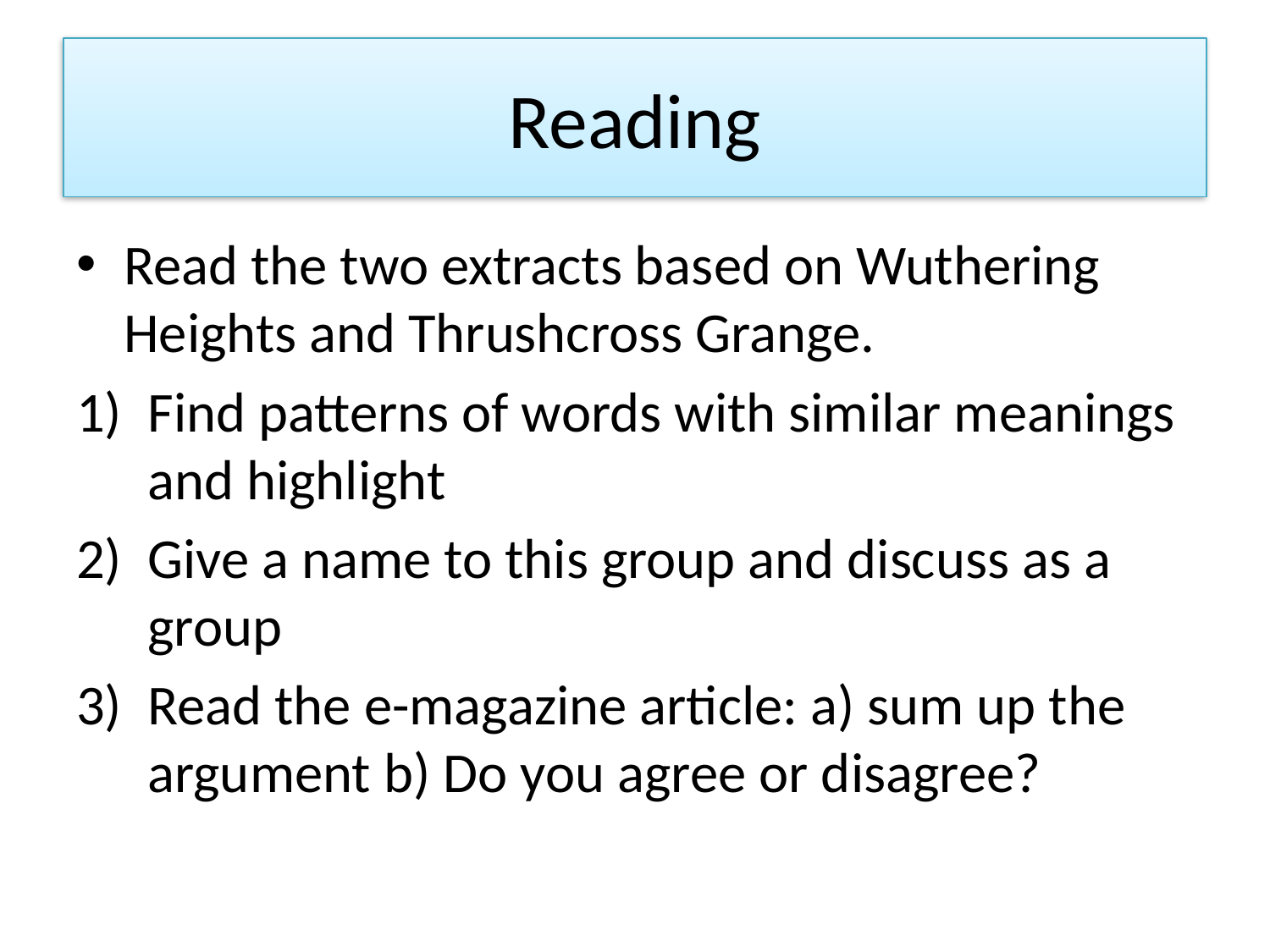

# Reading
Read the two extracts based on Wuthering Heights and Thrushcross Grange.
Find patterns of words with similar meanings and highlight
Give a name to this group and discuss as a group
Read the e-magazine article: a) sum up the argument b) Do you agree or disagree?